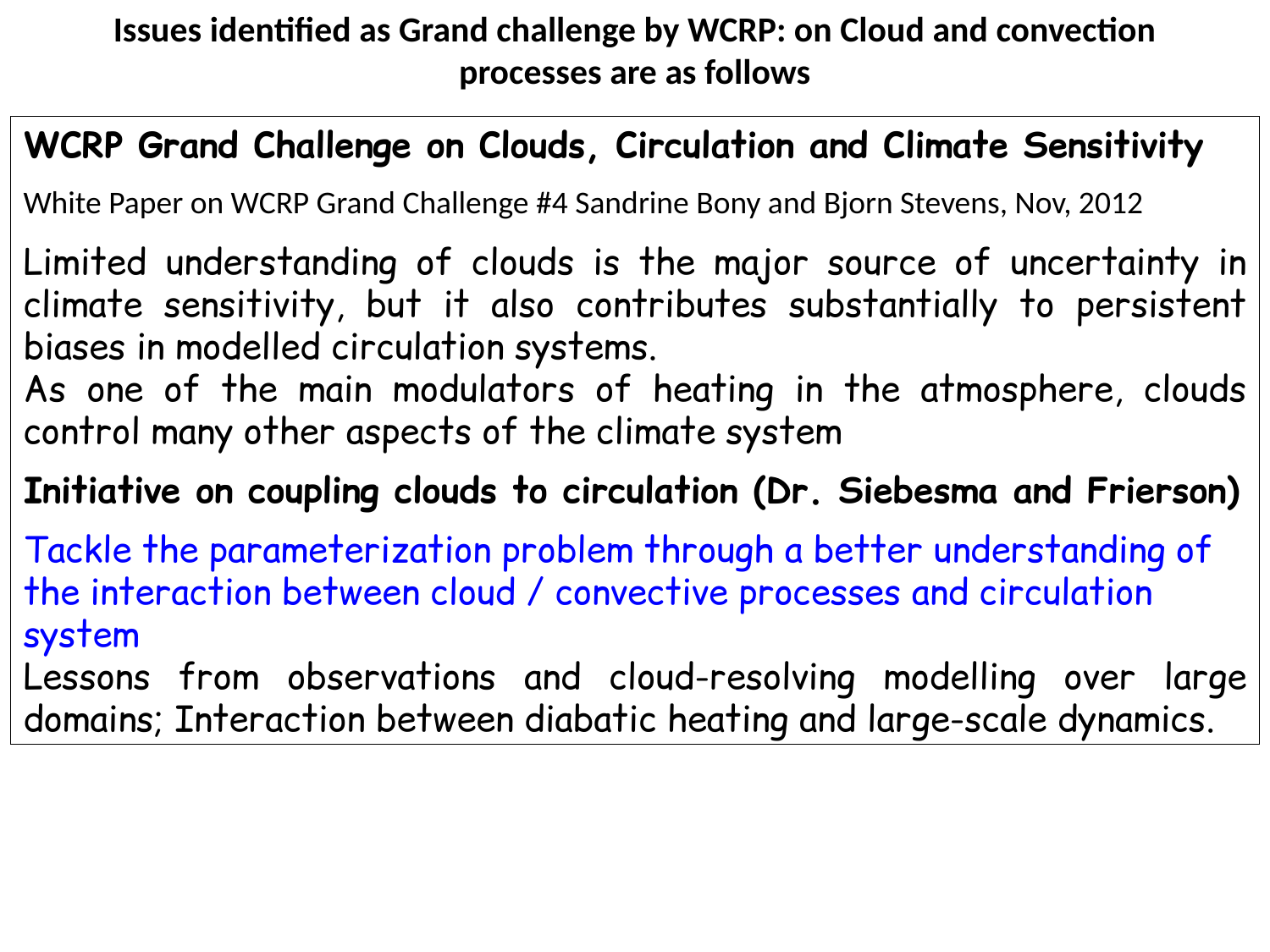

Issues identified as Grand challenge by WCRP: on Cloud and convection processes are as follows
WCRP Grand Challenge on Clouds, Circulation and Climate Sensitivity

White Paper on WCRP Grand Challenge #4 Sandrine Bony and Bjorn Stevens, Nov, 2012

Limited understanding of clouds is the major source of uncertainty in climate sensitivity, but it also contributes substantially to persistent biases in modelled circulation systems.
As one of the main modulators of heating in the atmosphere, clouds control many other aspects of the climate system

Initiative on coupling clouds to circulation (Dr. Siebesma and Frierson)

Tackle the parameterization problem through a better understanding of the interaction between cloud / convective processes and circulation system
Lessons from observations and cloud-resolving modelling over large domains; Interaction between diabatic heating and large-scale dynamics.